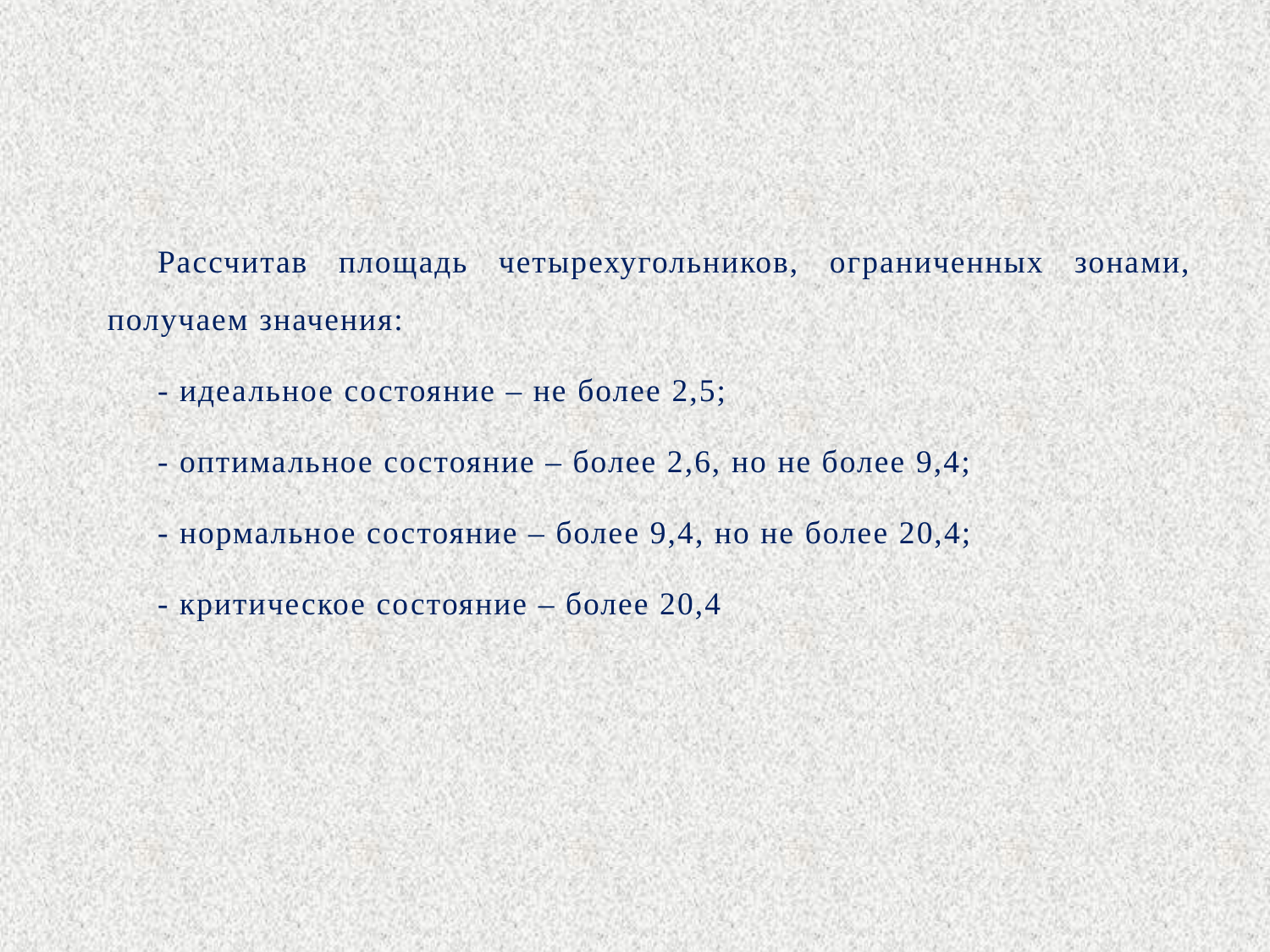

Рассчитав площадь четырехугольников, ограниченных зонами, получаем значения:
- идеальное состояние – не более 2,5;
- оптимальное состояние – более 2,6, но не более 9,4;
- нормальное состояние – более 9,4, но не более 20,4;
- критическое состояние – более 20,4